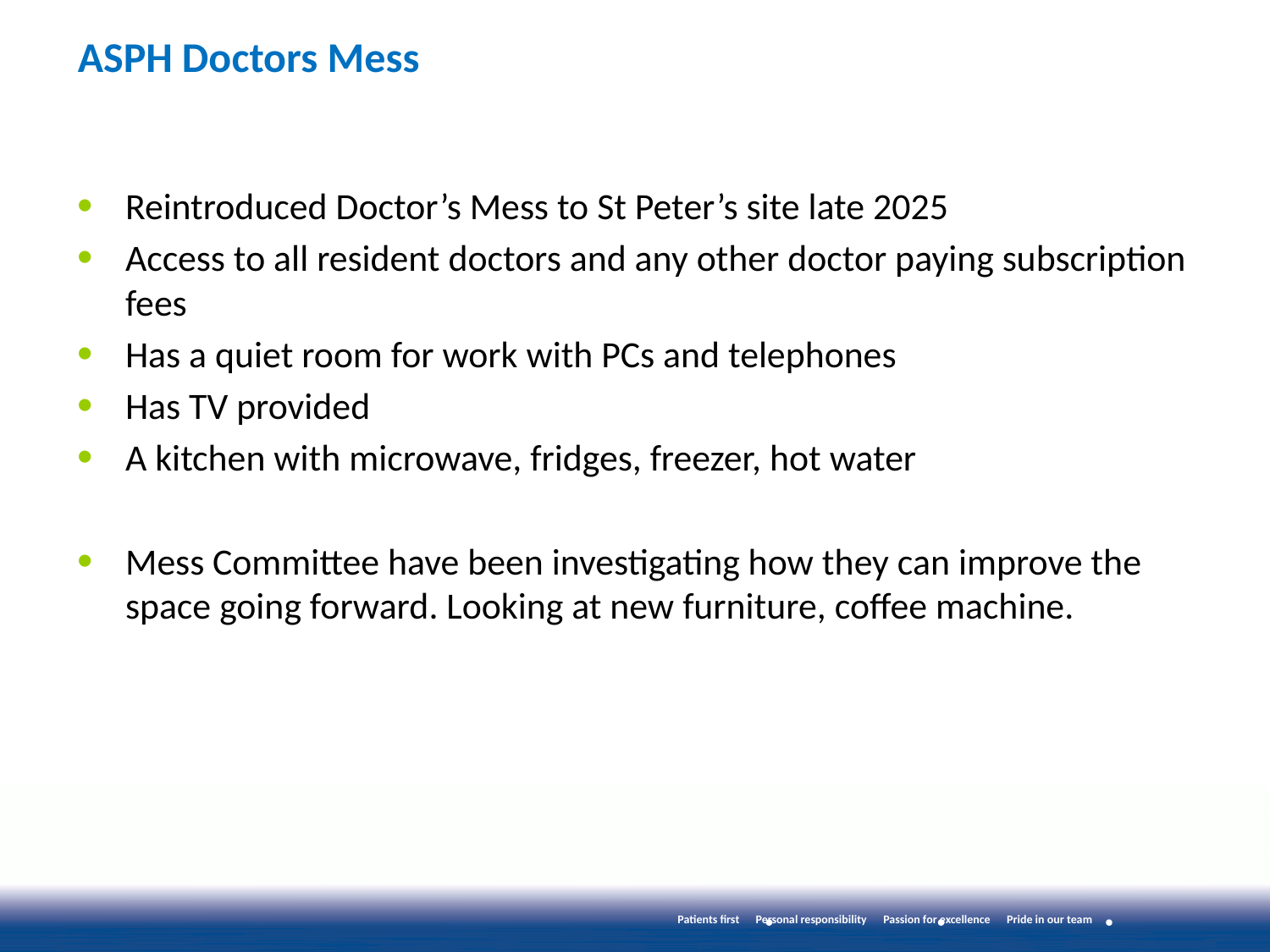

# ASPH Doctors Mess
Reintroduced Doctor’s Mess to St Peter’s site late 2025
Access to all resident doctors and any other doctor paying subscription fees
Has a quiet room for work with PCs and telephones
Has TV provided
A kitchen with microwave, fridges, freezer, hot water

Mess Committee have been investigating how they can improve the space going forward. Looking at new furniture, coffee machine.